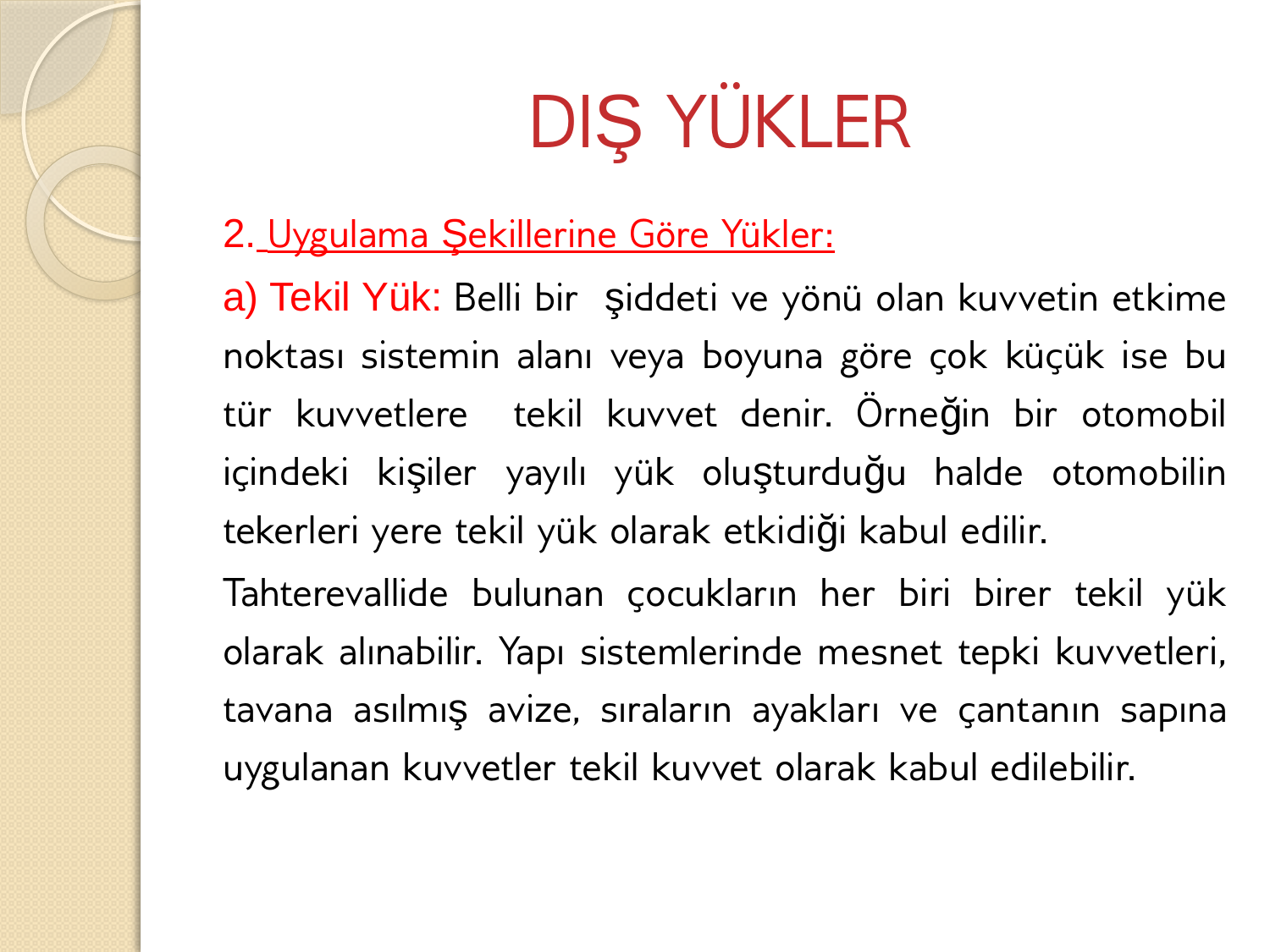

# DIŞ YÜKLER
2. Uygulama Şekillerine Göre Yükler:
a) Tekil Yük: Belli bir  şiddeti ve yönü olan kuvvetin etkime noktası sistemin alanı veya boyuna göre çok küçük ise bu tür kuvvetlere  tekil kuvvet denir. Örneğin bir otomobil içindeki kişiler yayılı yük oluşturduğu halde otomobilin tekerleri yere tekil yük olarak etkidiği kabul edilir.
Tahterevallide bulunan çocukların her biri birer tekil yük olarak alınabilir. Yapı sistemlerinde mesnet tepki kuvvetleri, tavana asılmış avize, sıraların ayakları ve çantanın sapına uygulanan kuvvetler tekil kuvvet olarak kabul edilebilir.